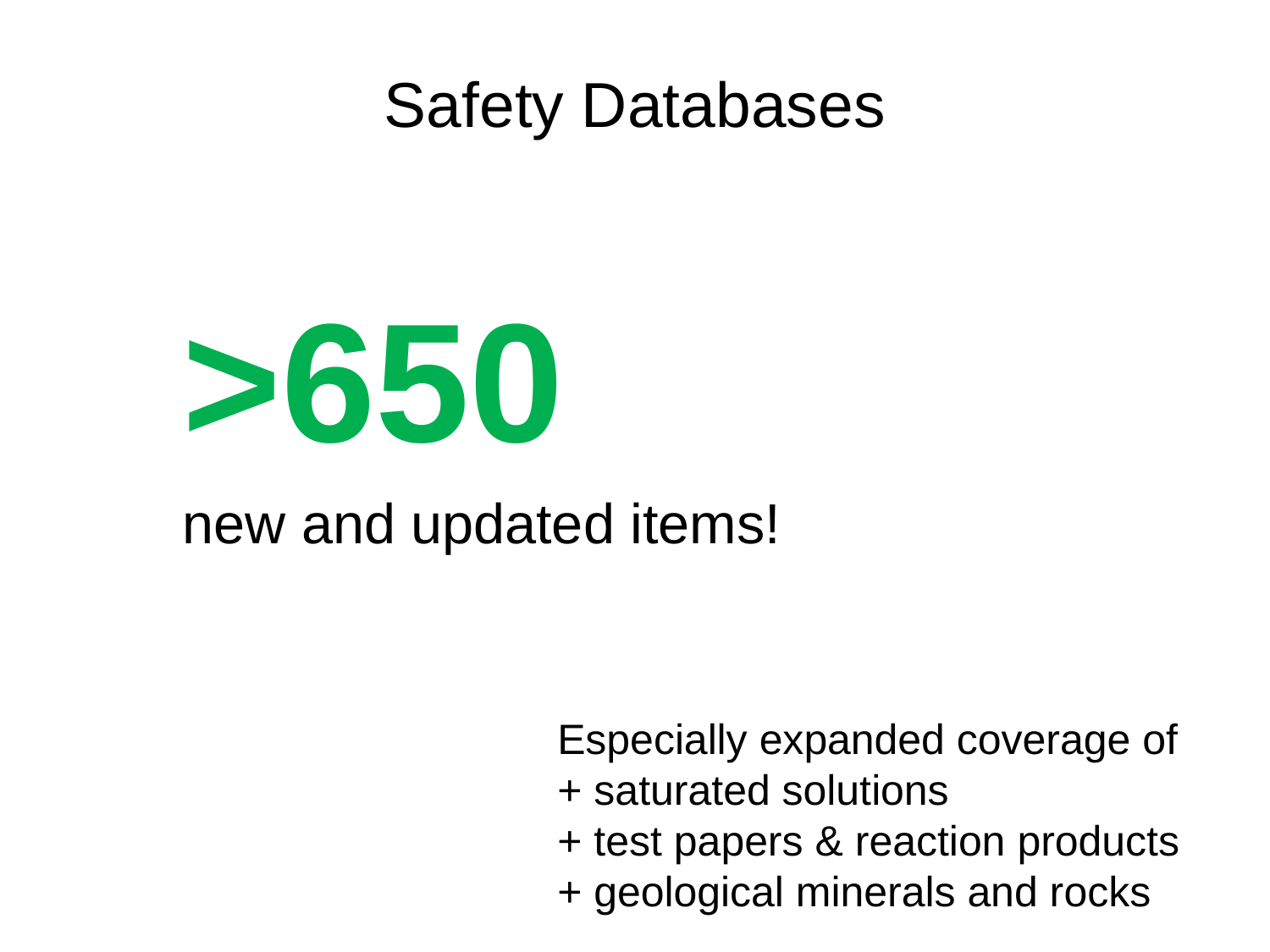

# Safety Databases
>650
new and updated items!

Especially expanded coverage of
+ saturated solutions
+ test papers & reaction products
+ geological minerals and rocks